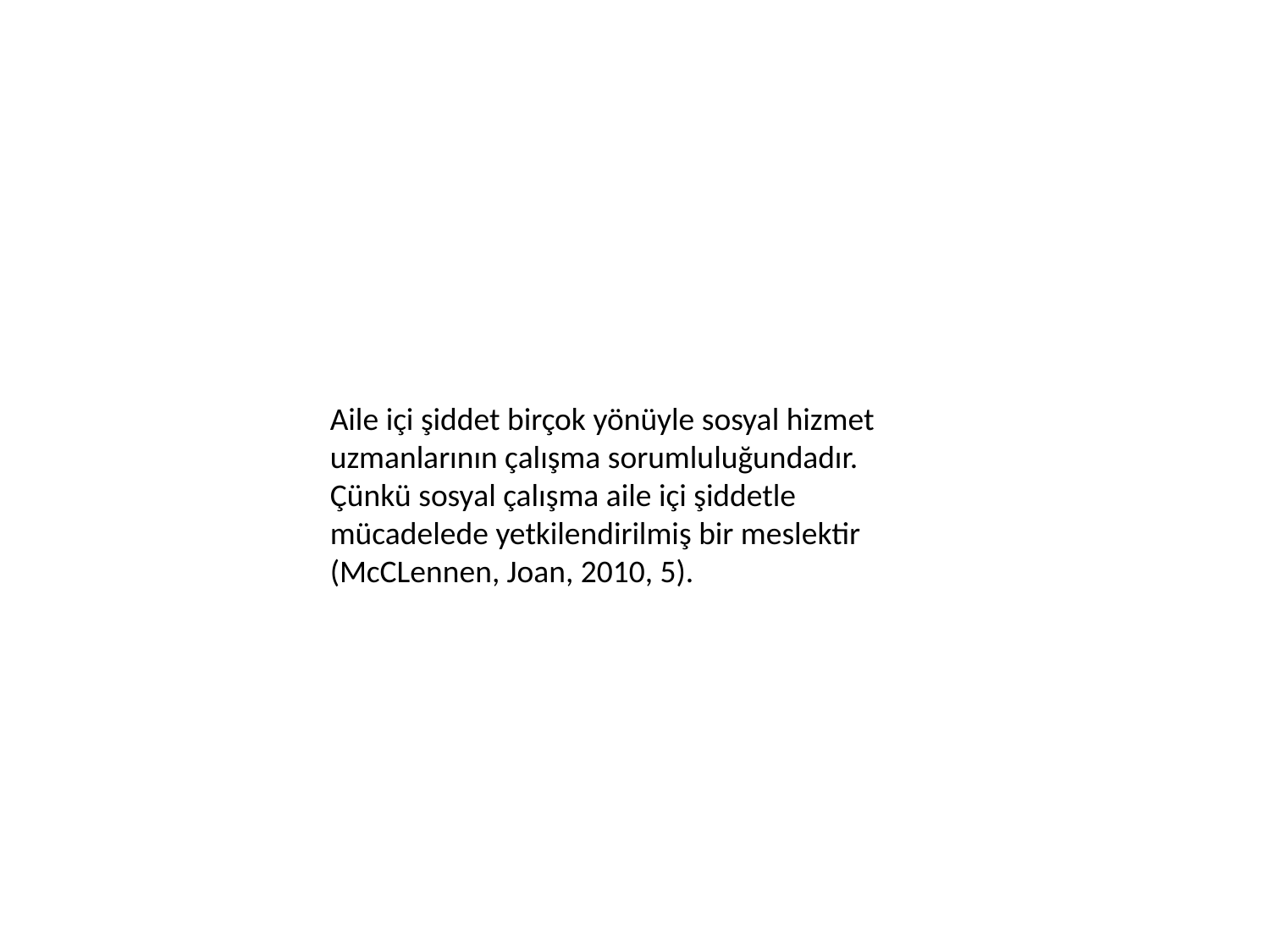

Aile içi şiddet birçok yönüyle sosyal hizmet uzmanlarının çalışma sorumluluğundadır. Çünkü sosyal çalışma aile içi şiddetle mücadelede yetkilendirilmiş bir meslektir (McCLennen, Joan, 2010, 5).